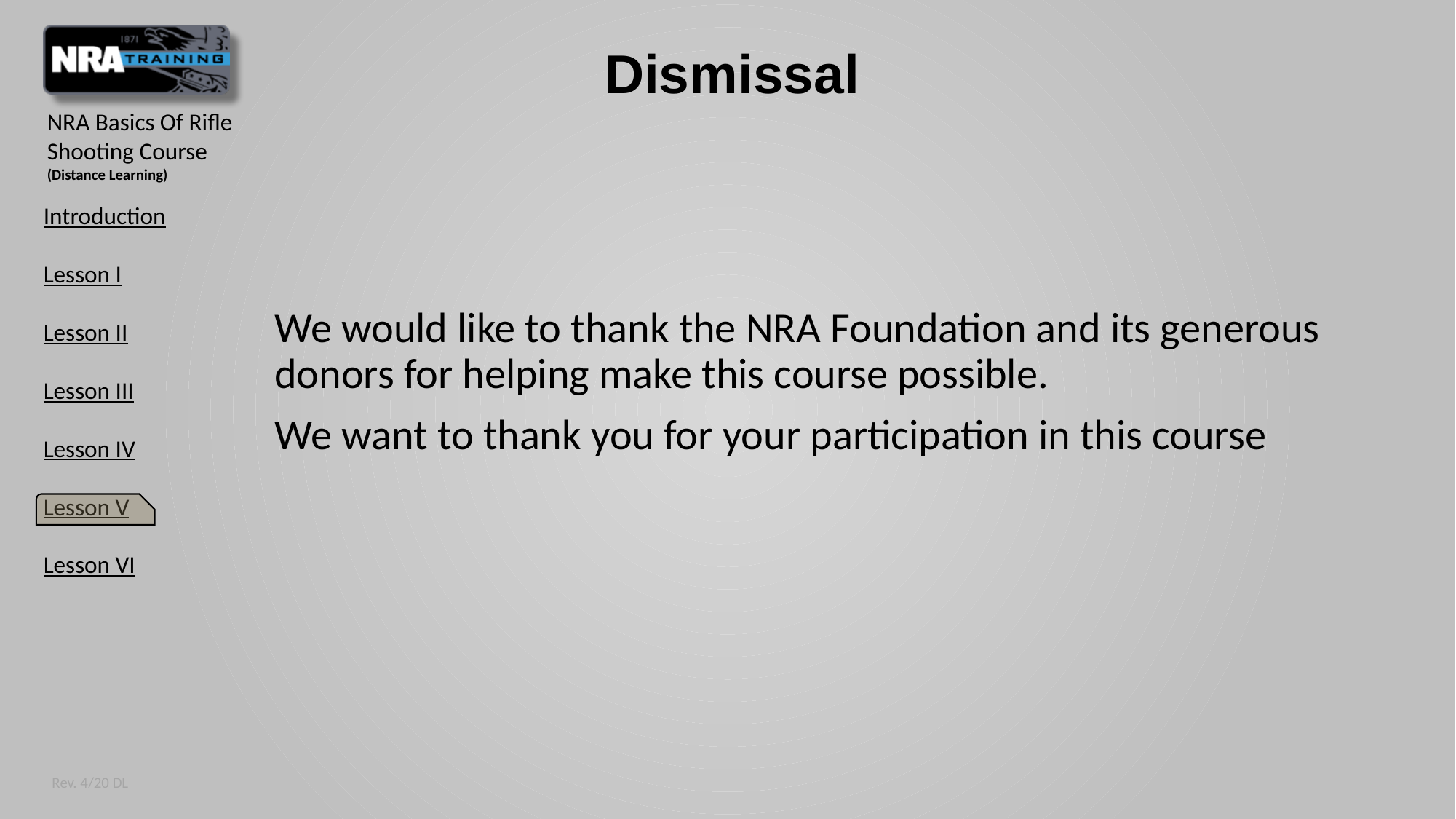

# Dismissal
We would like to thank the NRA Foundation and its generous donors for helping make this course possible.
We want to thank you for your participation in this course